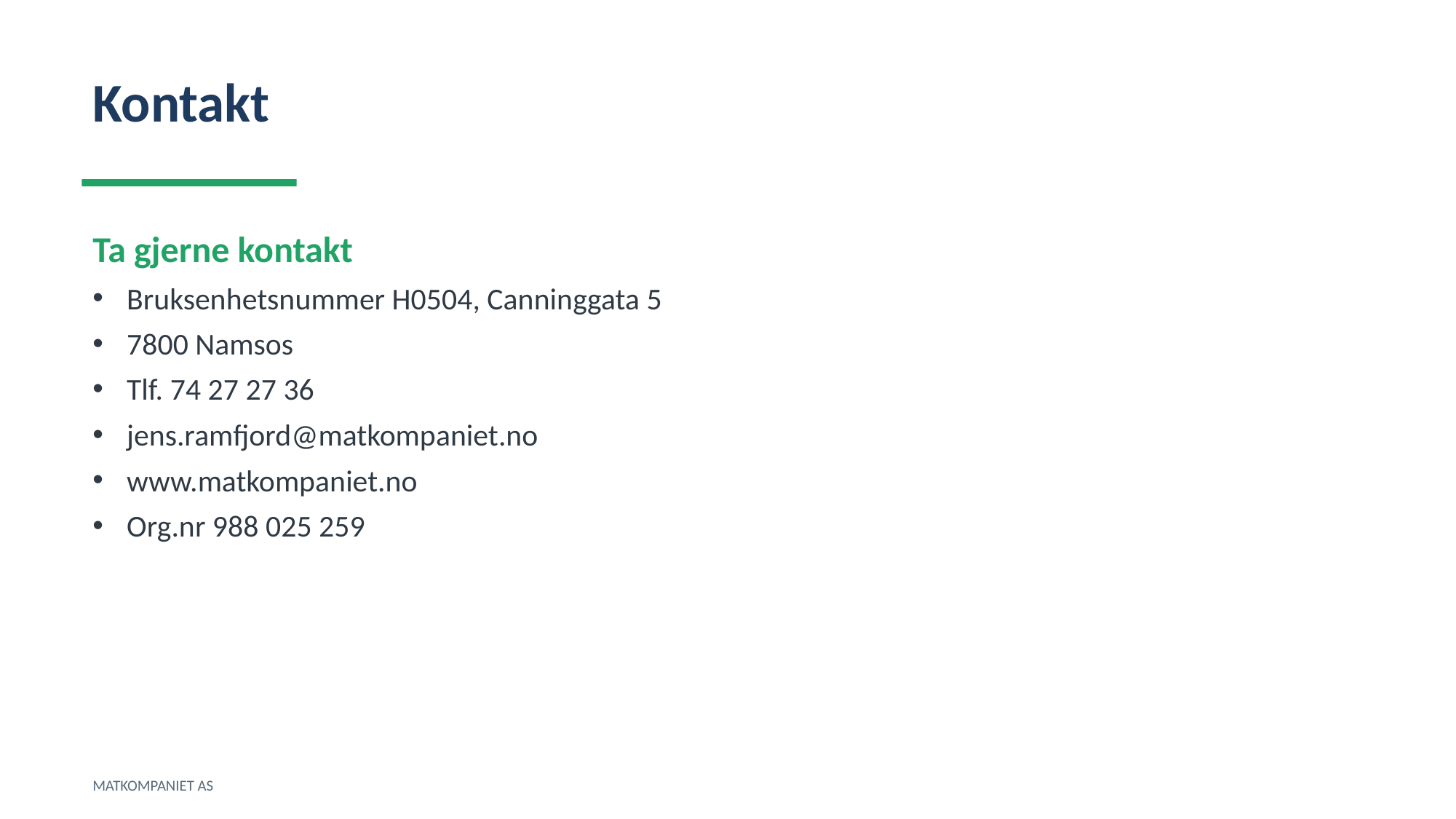

Kontakt

Ta gjerne kontakt
Bruksenhetsnummer H0504, Canninggata 5
7800 Namsos
Tlf. 74 27 27 36
jens.ramfjord@matkompaniet.no
www.matkompaniet.no
Org.nr 988 025 259
MATKOMPANIET AS